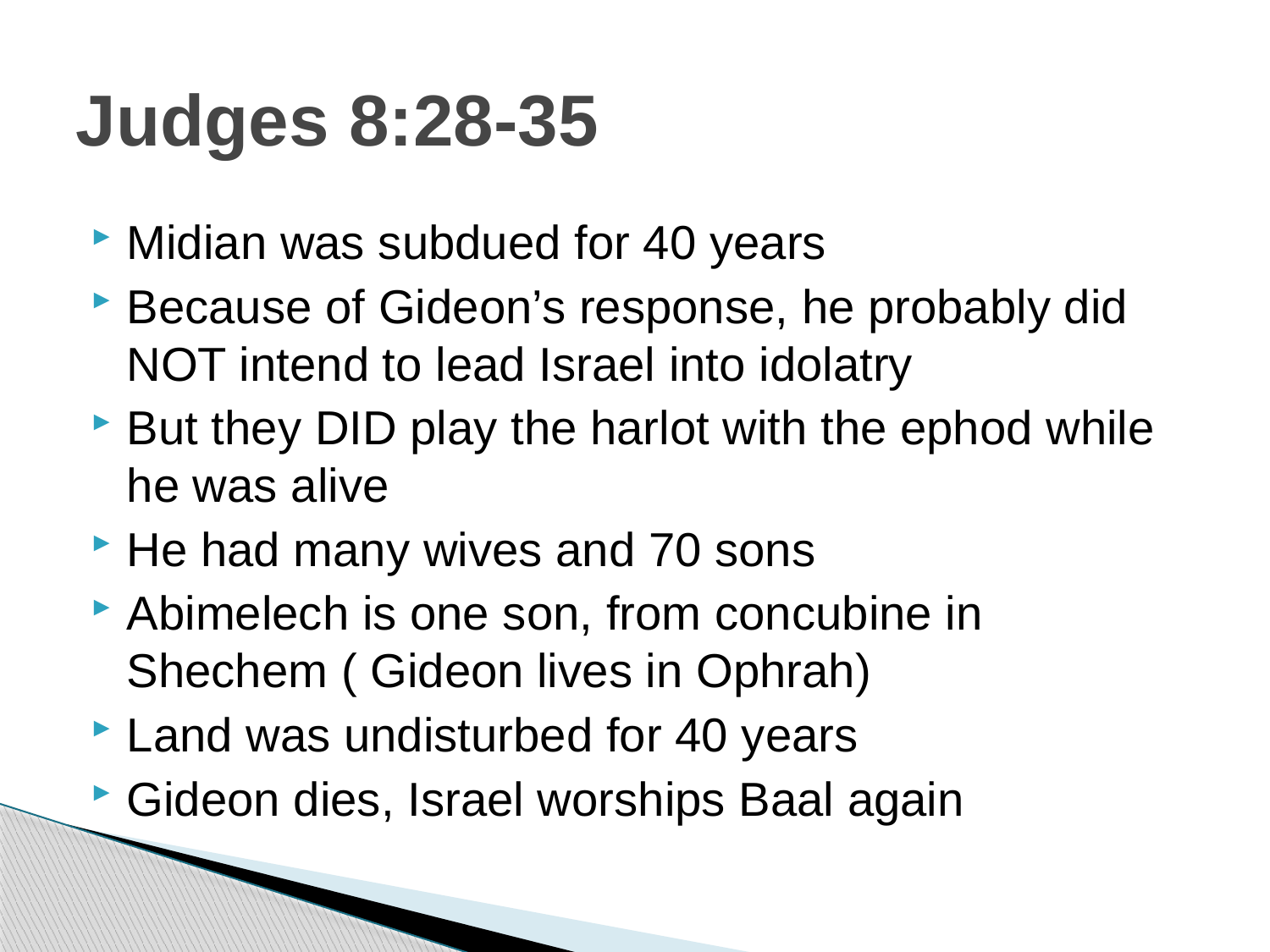

# Judges 8:28-35
Midian was subdued for 40 years
Because of Gideon’s response, he probably did NOT intend to lead Israel into idolatry
But they DID play the harlot with the ephod while he was alive
He had many wives and 70 sons
Abimelech is one son, from concubine in Shechem ( Gideon lives in Ophrah)
Land was undisturbed for 40 years
Gideon dies, Israel worships Baal again